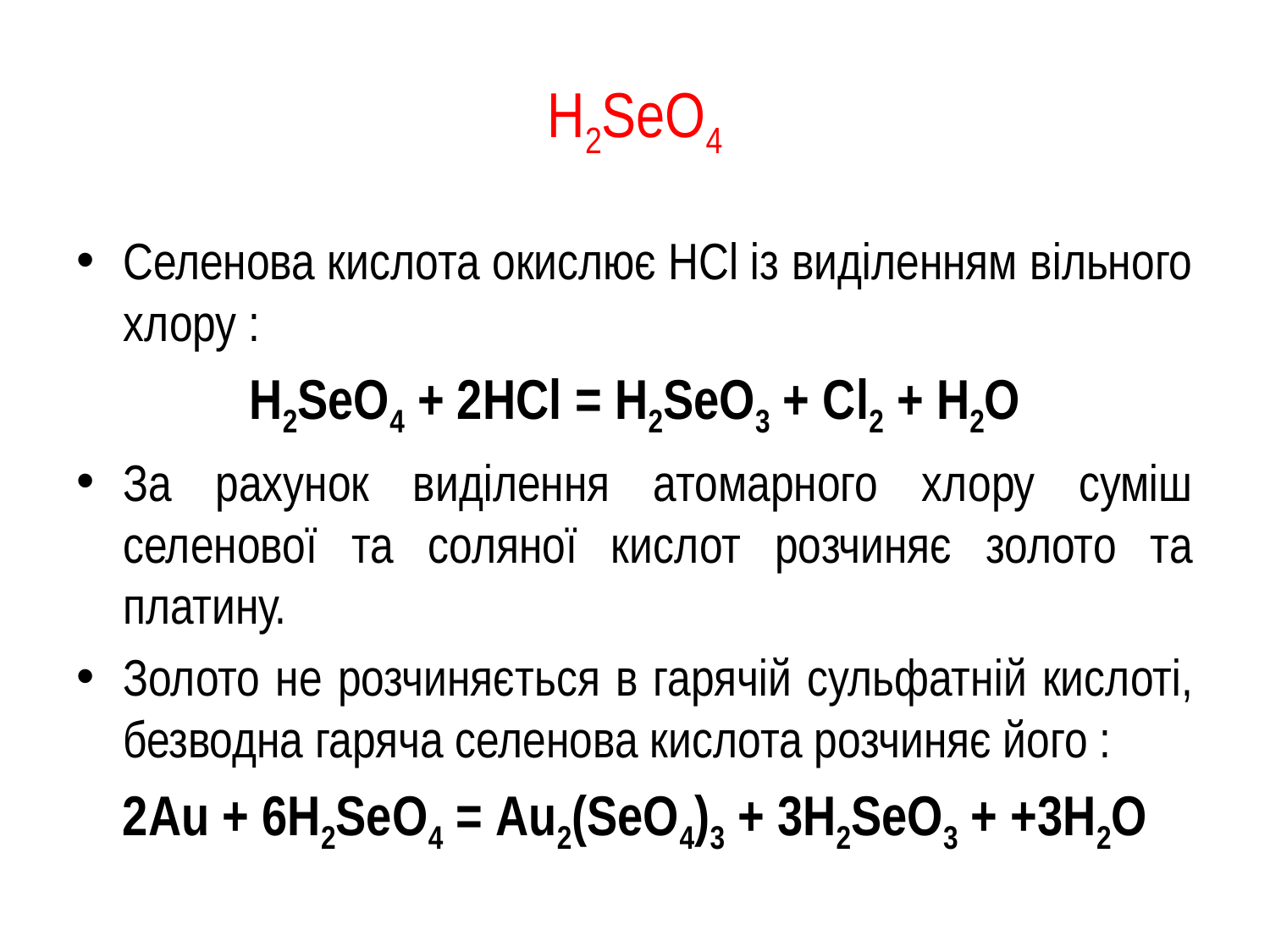

# H2SeО4
Селенова кислота окислює НСl із виділенням вільного хлору :
H2SeО4 + 2НСl = H2SeО3 + Сl2 + Н2О
За рахунок виділення атомарного хлору суміш селенової та соляної кислот розчиняє золото та платину.
Золото не розчиняється в гарячій сульфатній кислоті, безводна гаряча селенова кислота розчиняє його :
2Au + 6H2SeО4 = Au2(SeO4)3 + 3H2SeО3 + +3Н2О